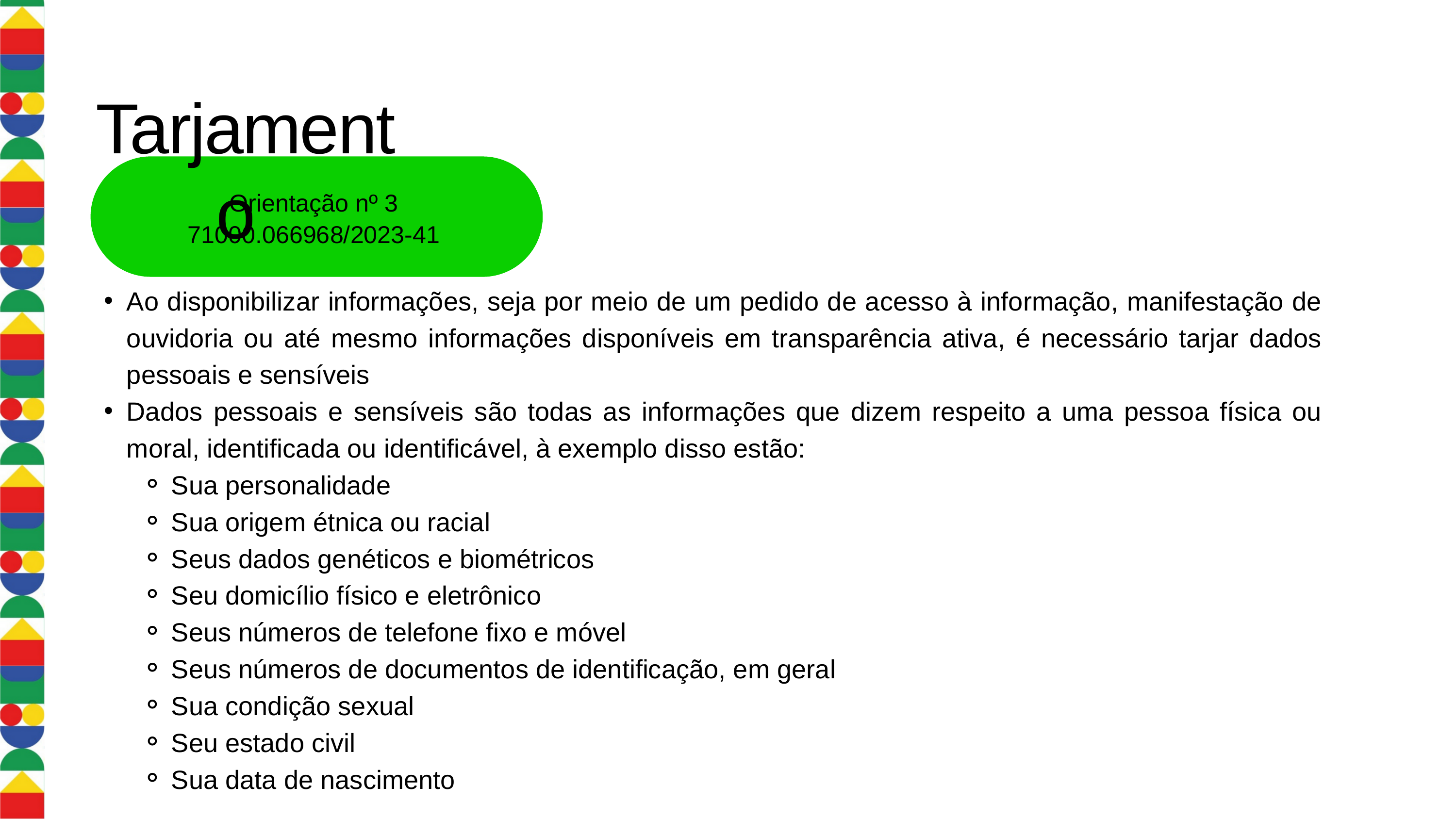

Tarjamento
Orientação nº 3
71000.066968/2023-41

Ao disponibilizar informações, seja por meio de um pedido de acesso à informação, manifestação de ouvidoria ou até mesmo informações disponíveis em transparência ativa, é necessário tarjar dados pessoais e sensíveis
Dados pessoais e sensíveis são todas as informações que dizem respeito a uma pessoa física ou moral, identificada ou identificável, à exemplo disso estão:
Sua personalidade
Sua origem étnica ou racial
Seus dados genéticos e biométricos
Seu domicílio físico e eletrônico
Seus números de telefone fixo e móvel
Seus números de documentos de identificação, em geral
Sua condição sexual
Seu estado civil
Sua data de nascimento